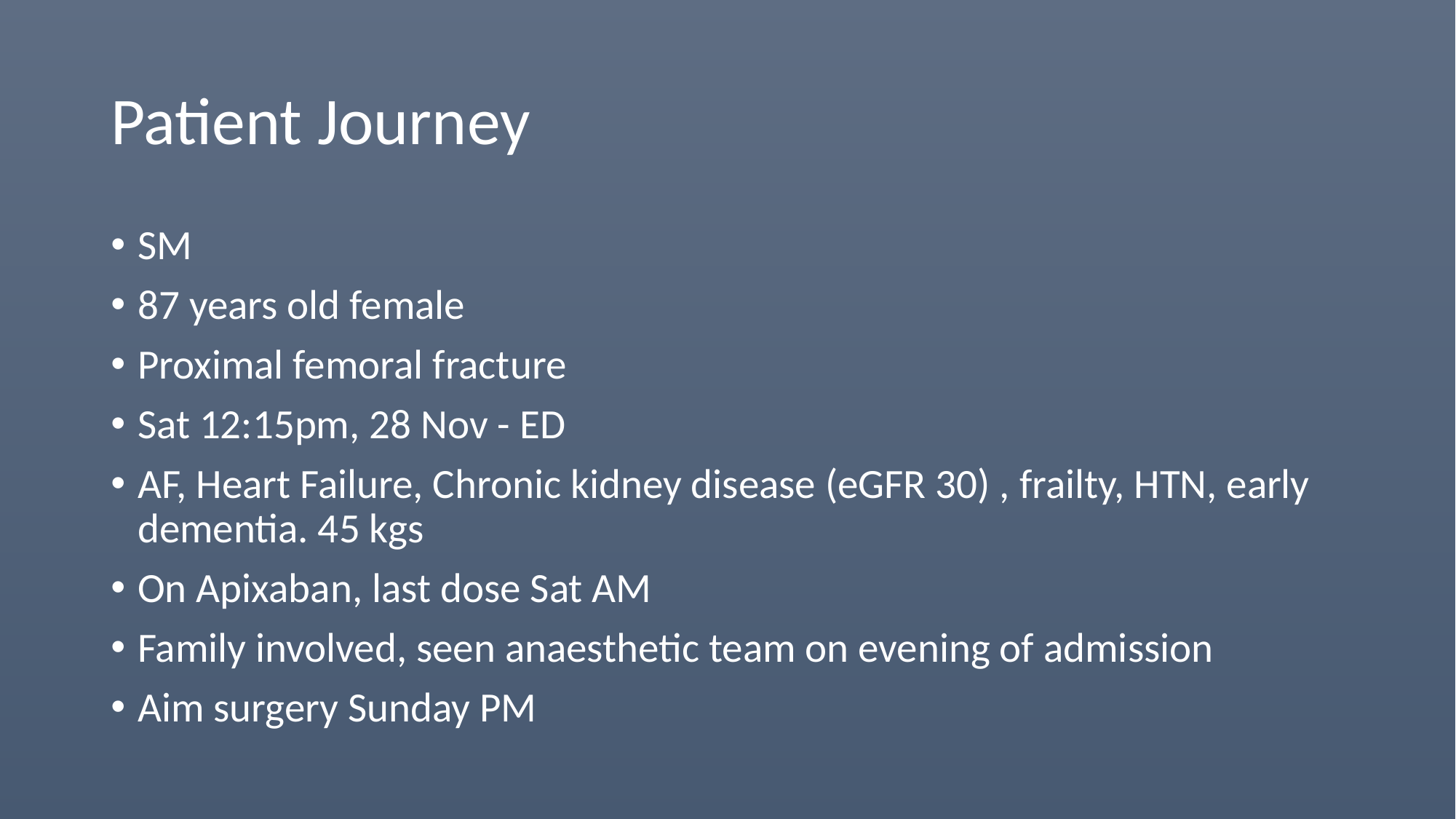

# Patient Journey
SM
87 years old female
Proximal femoral fracture
Sat 12:15pm, 28 Nov - ED
AF, Heart Failure, Chronic kidney disease (eGFR 30) , frailty, HTN, early dementia. 45 kgs
On Apixaban, last dose Sat AM
Family involved, seen anaesthetic team on evening of admission
Aim surgery Sunday PM